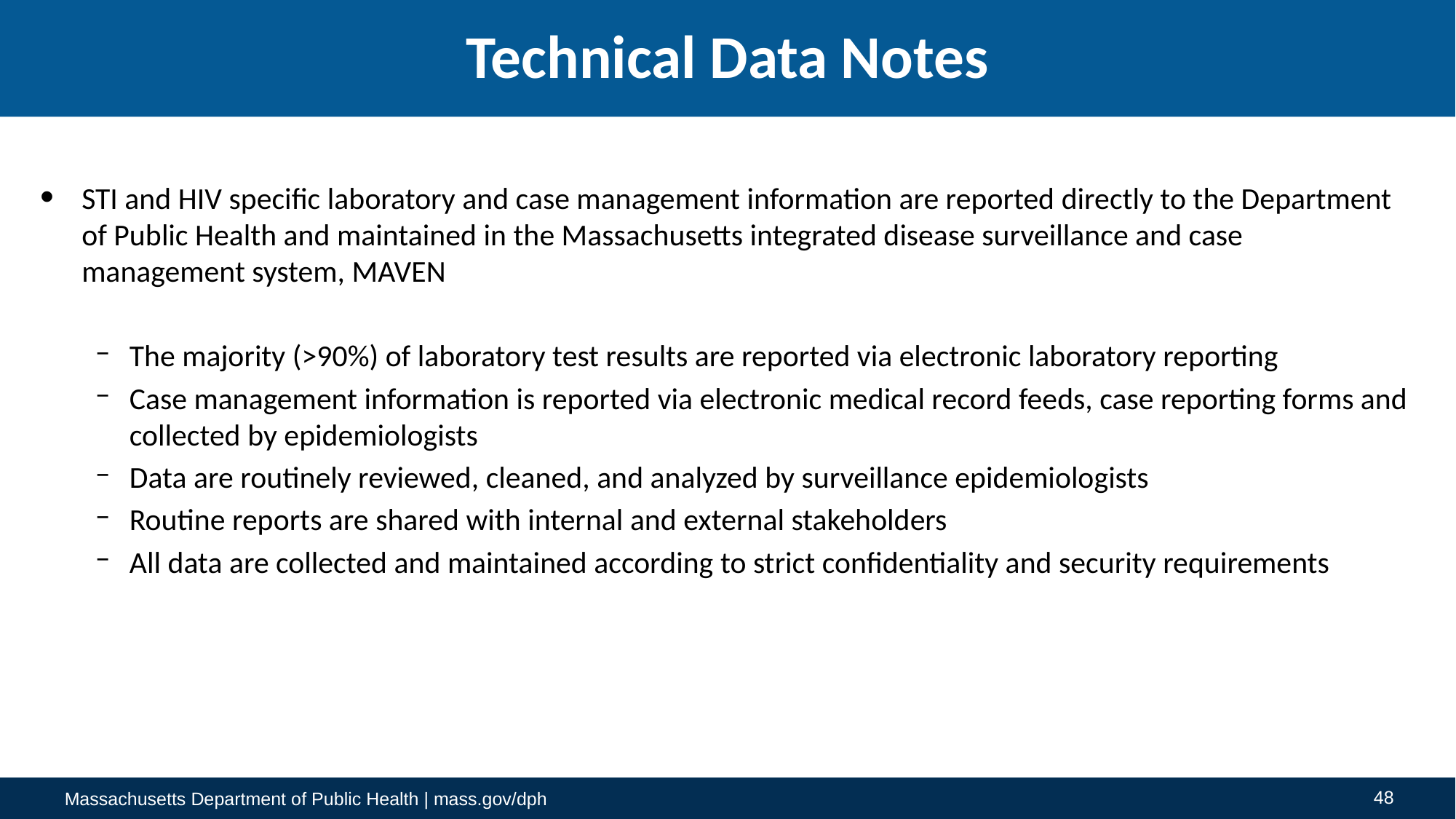

# Technical Data Notes
STI and HIV specific laboratory and case management information are reported directly to the Department of Public Health and maintained in the Massachusetts integrated disease surveillance and case management system, MAVEN

The majority (>90%) of laboratory test results are reported via electronic laboratory reporting
Case management information is reported via electronic medical record feeds, case reporting forms and collected by epidemiologists
Data are routinely reviewed, cleaned, and analyzed by surveillance epidemiologists
Routine reports are shared with internal and external stakeholders
All data are collected and maintained according to strict confidentiality and security requirements

48